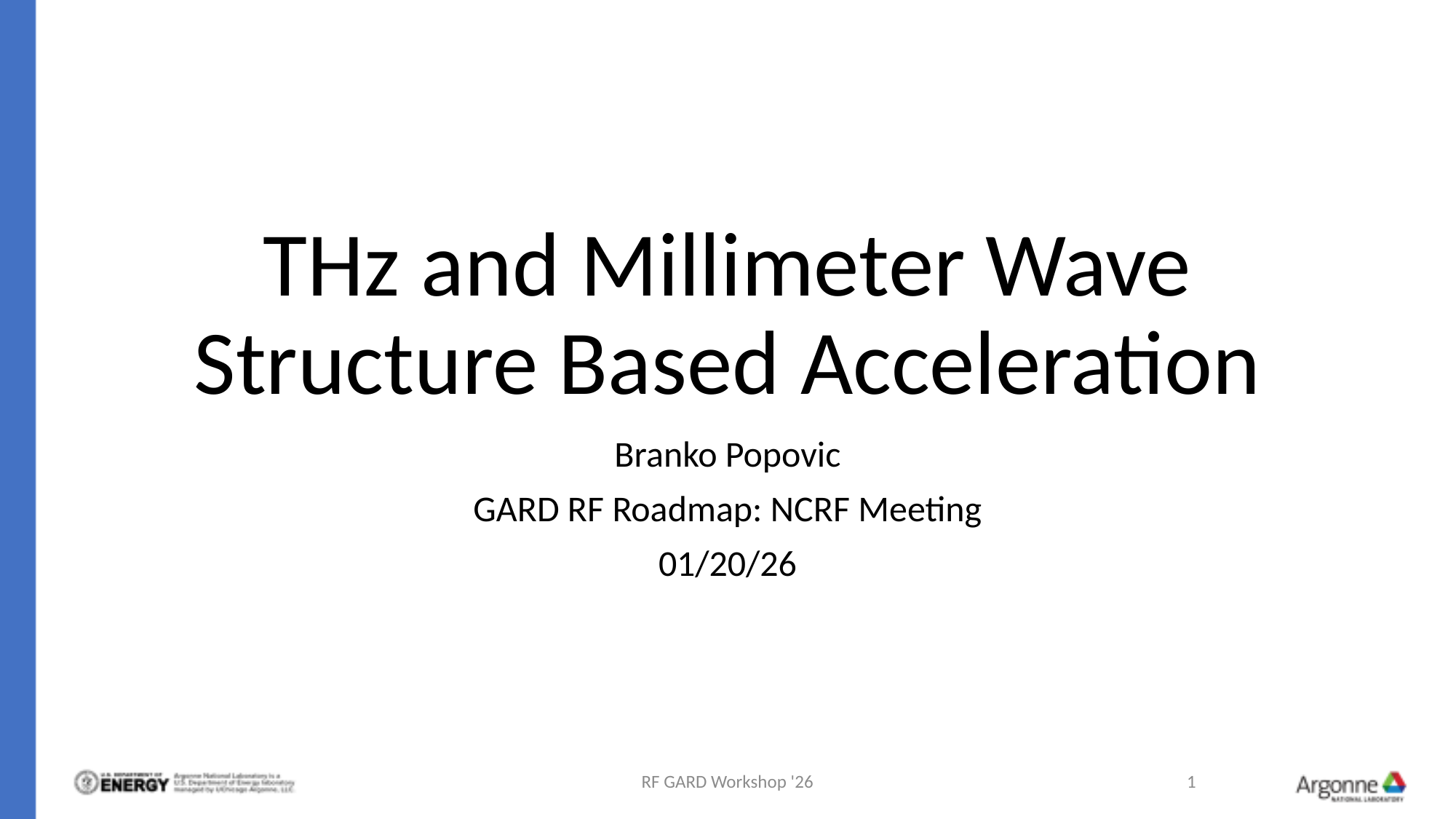

# THz and Millimeter Wave Structure Based Acceleration
Branko Popovic
GARD RF Roadmap: NCRF Meeting
01/20/26
RF GARD Workshop '26
1